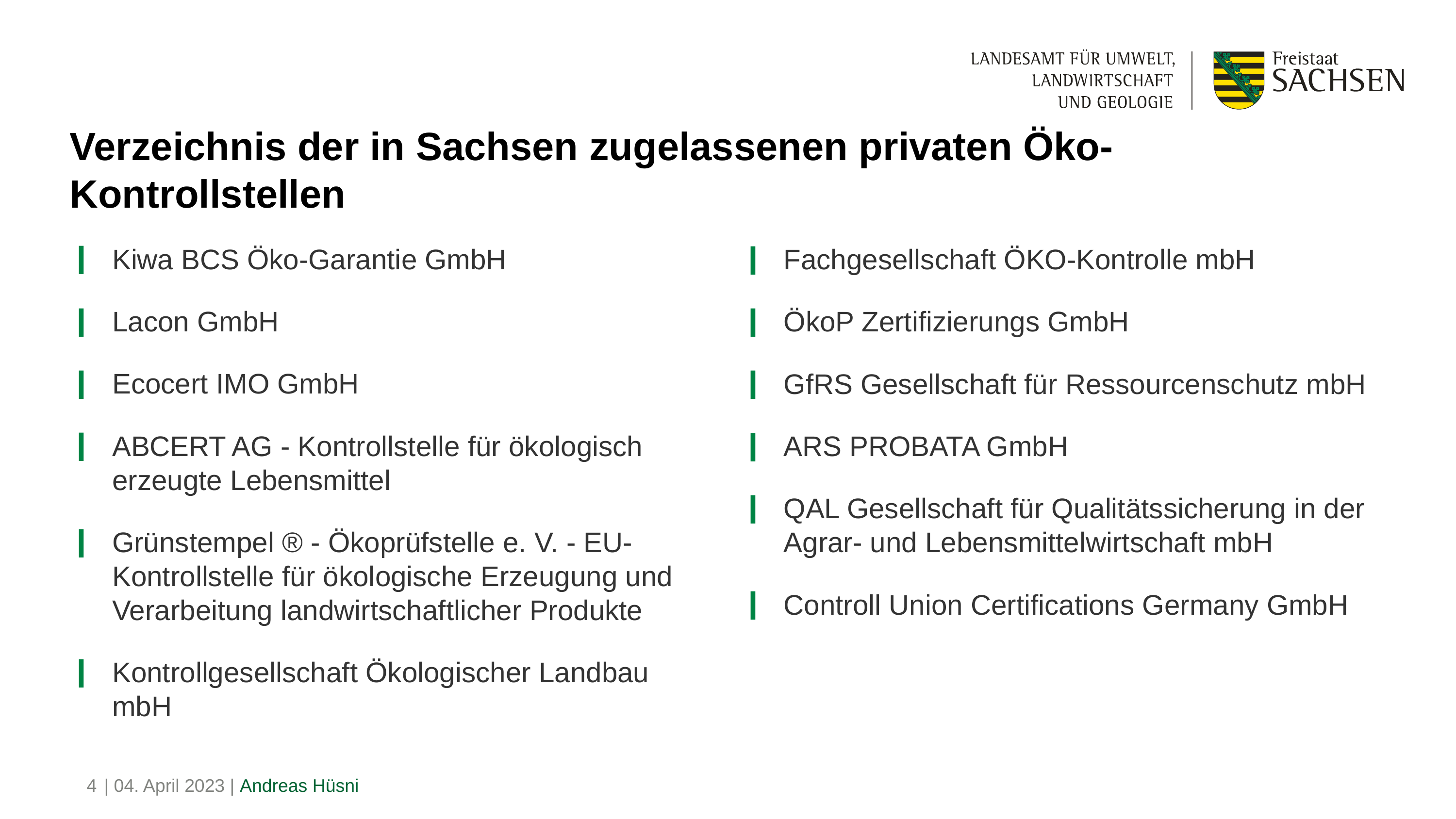

# Verzeichnis der in Sachsen zugelassenen privaten Öko-Kontrollstellen
Kiwa BCS Öko-Garantie GmbH
Lacon GmbH
Ecocert IMO GmbH
ABCERT AG - Kontrollstelle für ökologisch erzeugte Lebensmittel
Grünstempel ® - Ökoprüfstelle e. V. - EU-Kontrollstelle für ökologische Erzeugung und Verarbeitung landwirtschaftlicher Produkte
Kontrollgesellschaft Ökologischer Landbau mbH
Fachgesellschaft ÖKO-Kontrolle mbH
ÖkoP Zertifizierungs GmbH
GfRS Gesellschaft für Ressourcenschutz mbH
ARS PROBATA GmbH
QAL Gesellschaft für Qualitätssicherung in der Agrar- und Lebensmittelwirtschaft mbH
Controll Union Certifications Germany GmbH